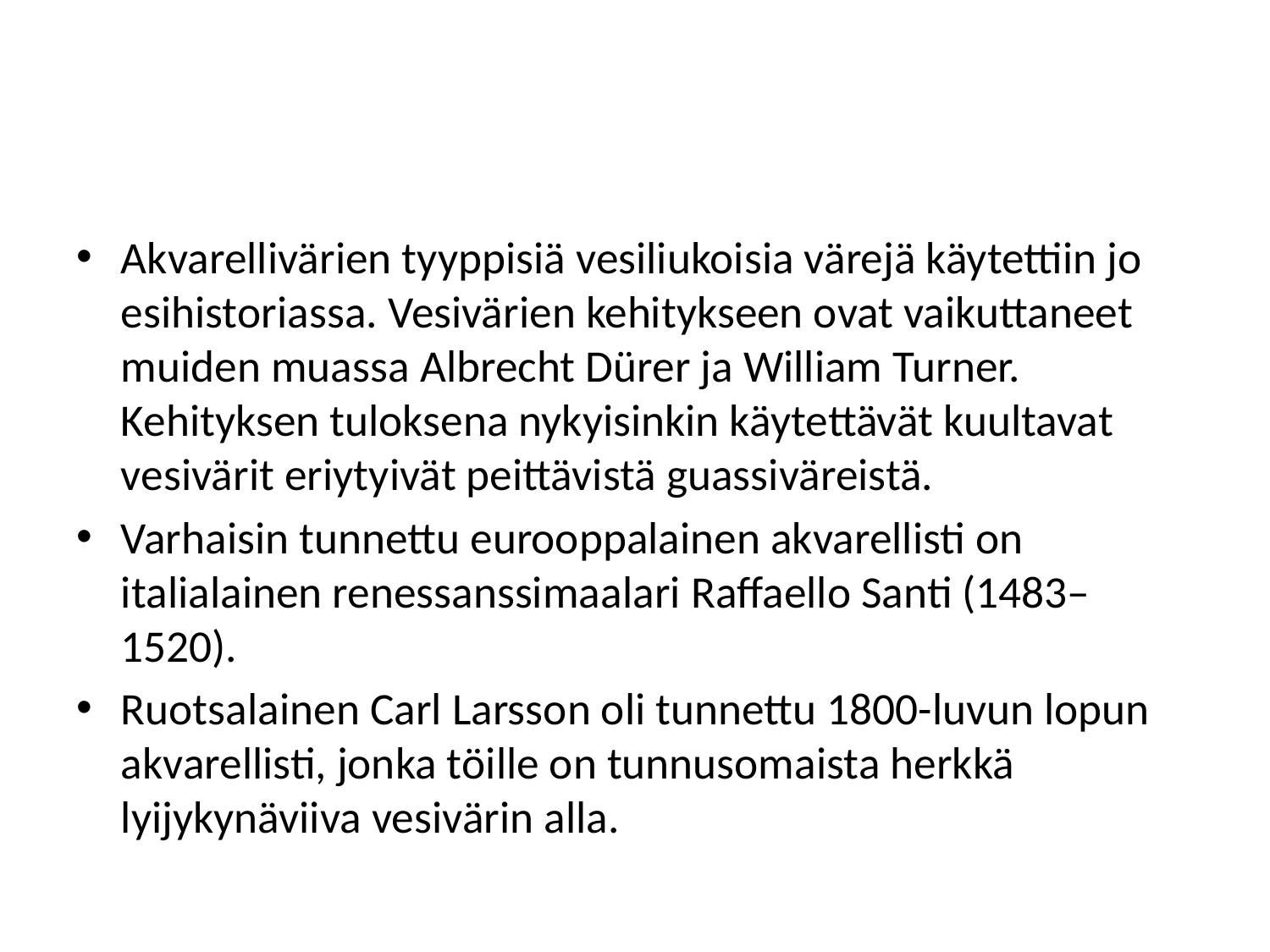

Akvarellivärien tyyppisiä vesiliukoisia värejä käytettiin jo esihistoriassa. Vesivärien kehitykseen ovat vaikuttaneet muiden muassa Albrecht Dürer ja William Turner. Kehityksen tuloksena nykyisinkin käytettävät kuultavat vesivärit eriytyivät peittävistä guassiväreistä.
Varhaisin tunnettu eurooppalainen akvarellisti on italialainen renessanssimaalari Raffaello Santi (1483–1520).
Ruotsalainen Carl Larsson oli tunnettu 1800-luvun lopun akvarellisti, jonka töille on tunnusomaista herkkä lyijykynäviiva vesivärin alla.